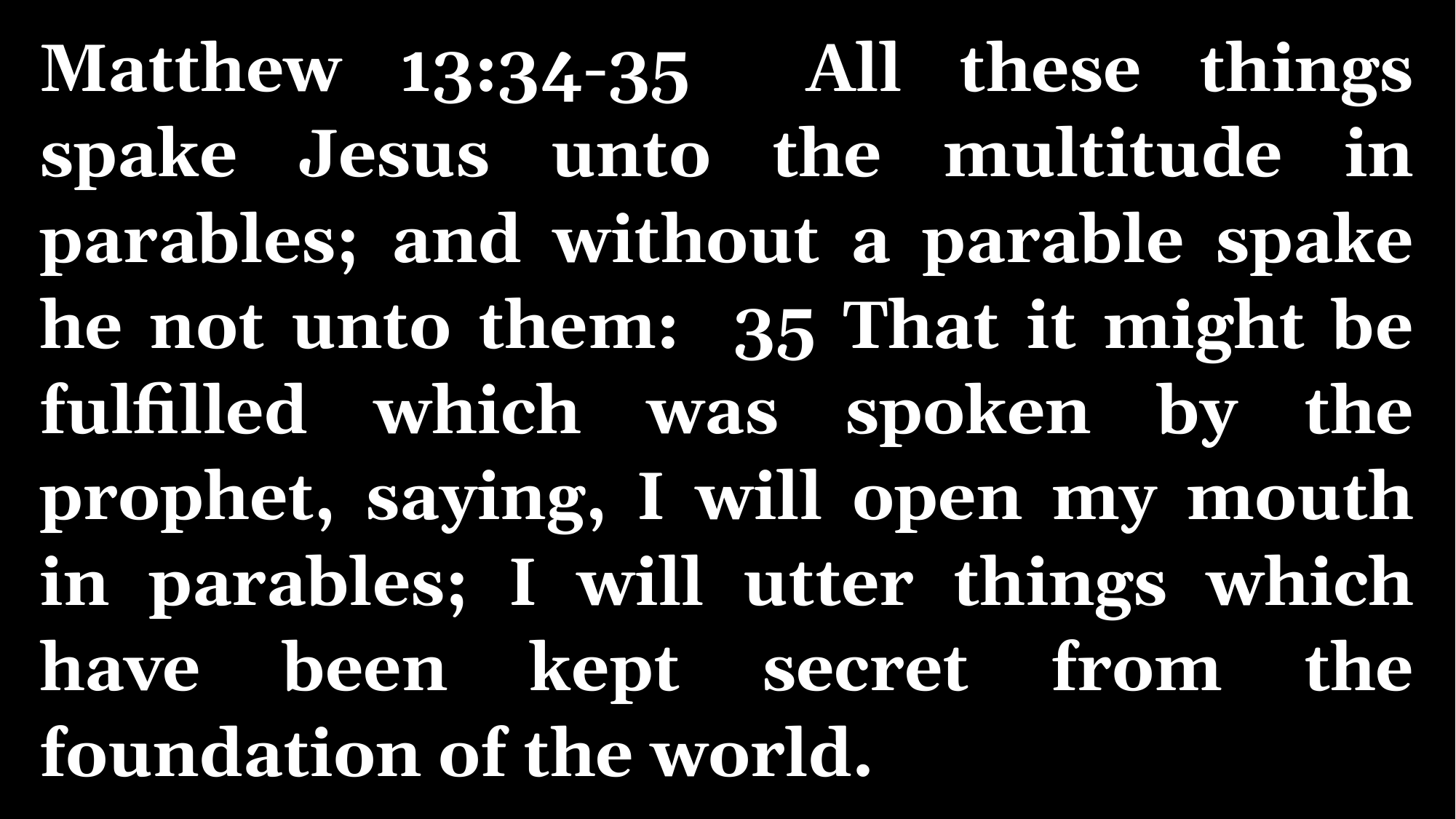

Matthew 13:34-35  All these things spake Jesus unto the multitude in parables; and without a parable spake he not unto them:  35 That it might be fulfilled which was spoken by the prophet, saying, I will open my mouth in parables; I will utter things which have been kept secret from the foundation of the world.